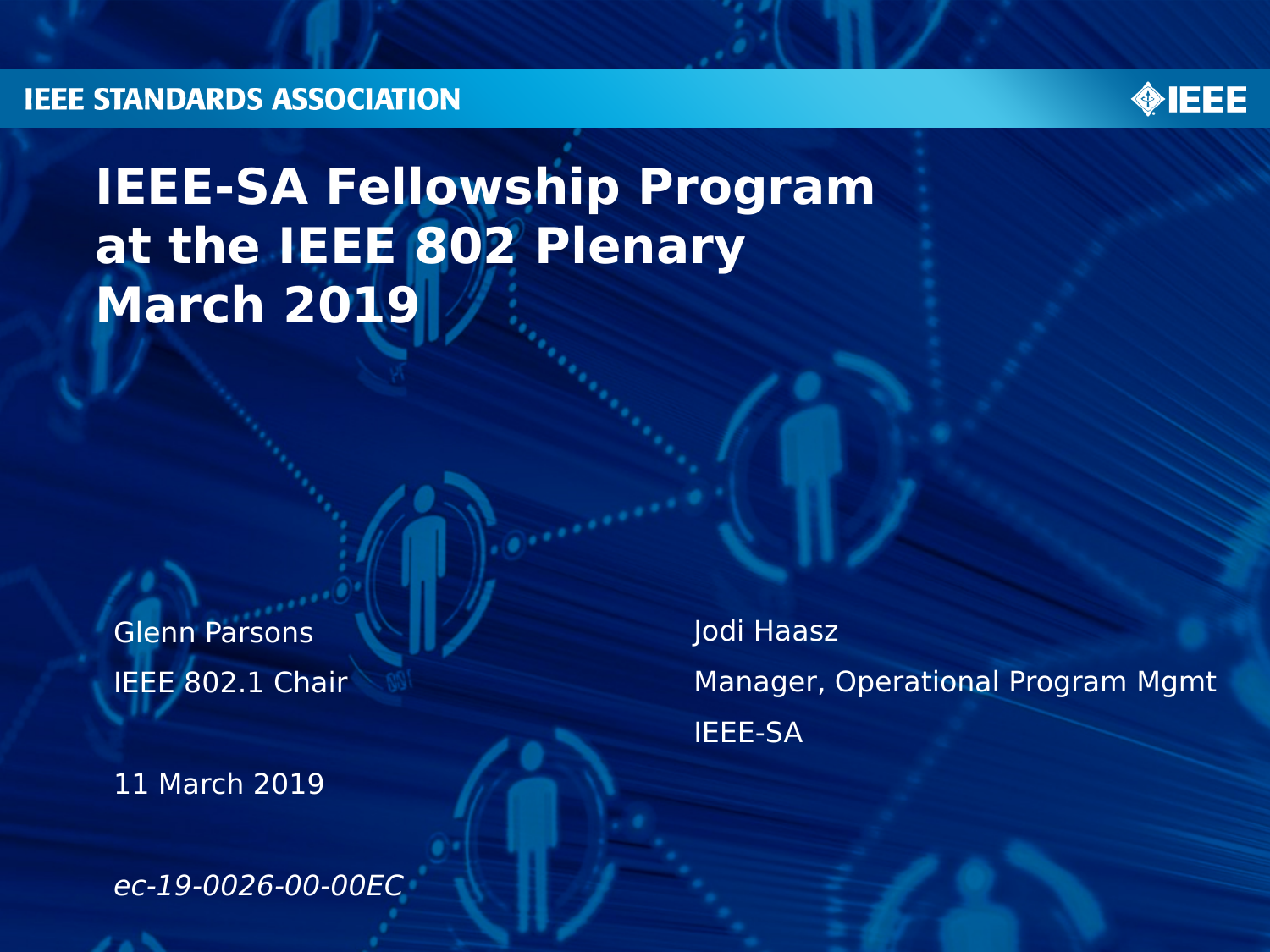

# IEEE-SA Fellowship Program at the IEEE 802 Plenary March 2019
Jodi Haasz
Manager, Operational Program Mgmt
IEEE-SA

Glenn Parsons
IEEE 802.1 Chair

11 March 2019

ec-19-0026-00-00EC